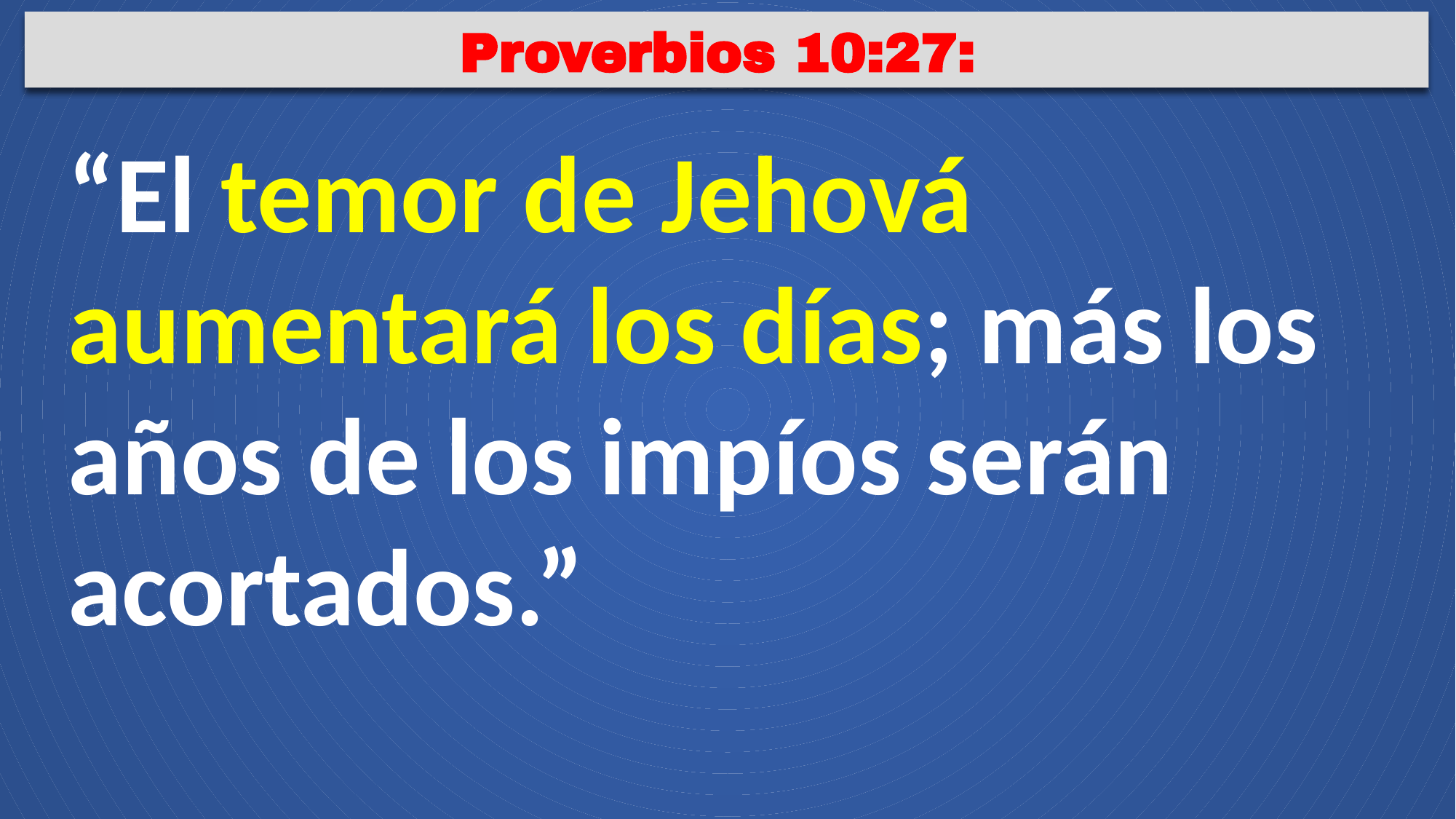

Proverbios 10:27:
“El temor de Jehová aumentará los días; más los años de los impíos serán acortados.”